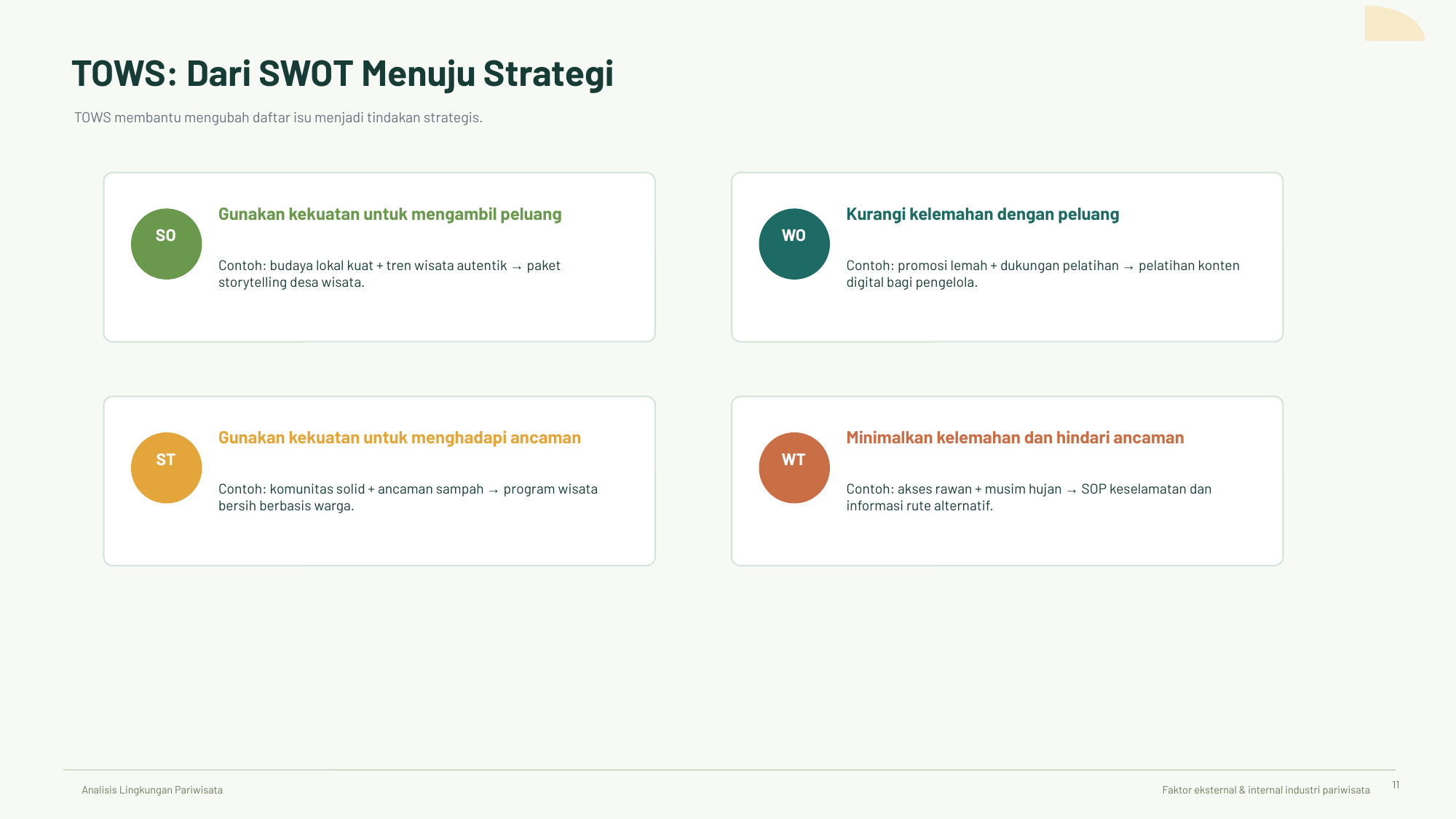

TOWS: Dari SWOT Menuju Strategi
TOWS membantu mengubah daftar isu menjadi tindakan strategis.

Gunakan kekuatan untuk mengambil peluang
Kurangi kelemahan dengan peluang

SO
WO
Contoh: budaya lokal kuat + tren wisata autentik → paket storytelling desa wisata.
Contoh: promosi lemah + dukungan pelatihan → pelatihan konten digital bagi pengelola.

Gunakan kekuatan untuk menghadapi ancaman
Minimalkan kelemahan dan hindari ancaman

ST
WT
Contoh: komunitas solid + ancaman sampah → program wisata bersih berbasis warga.
Contoh: akses rawan + musim hujan → SOP keselamatan dan informasi rute alternatif.
11